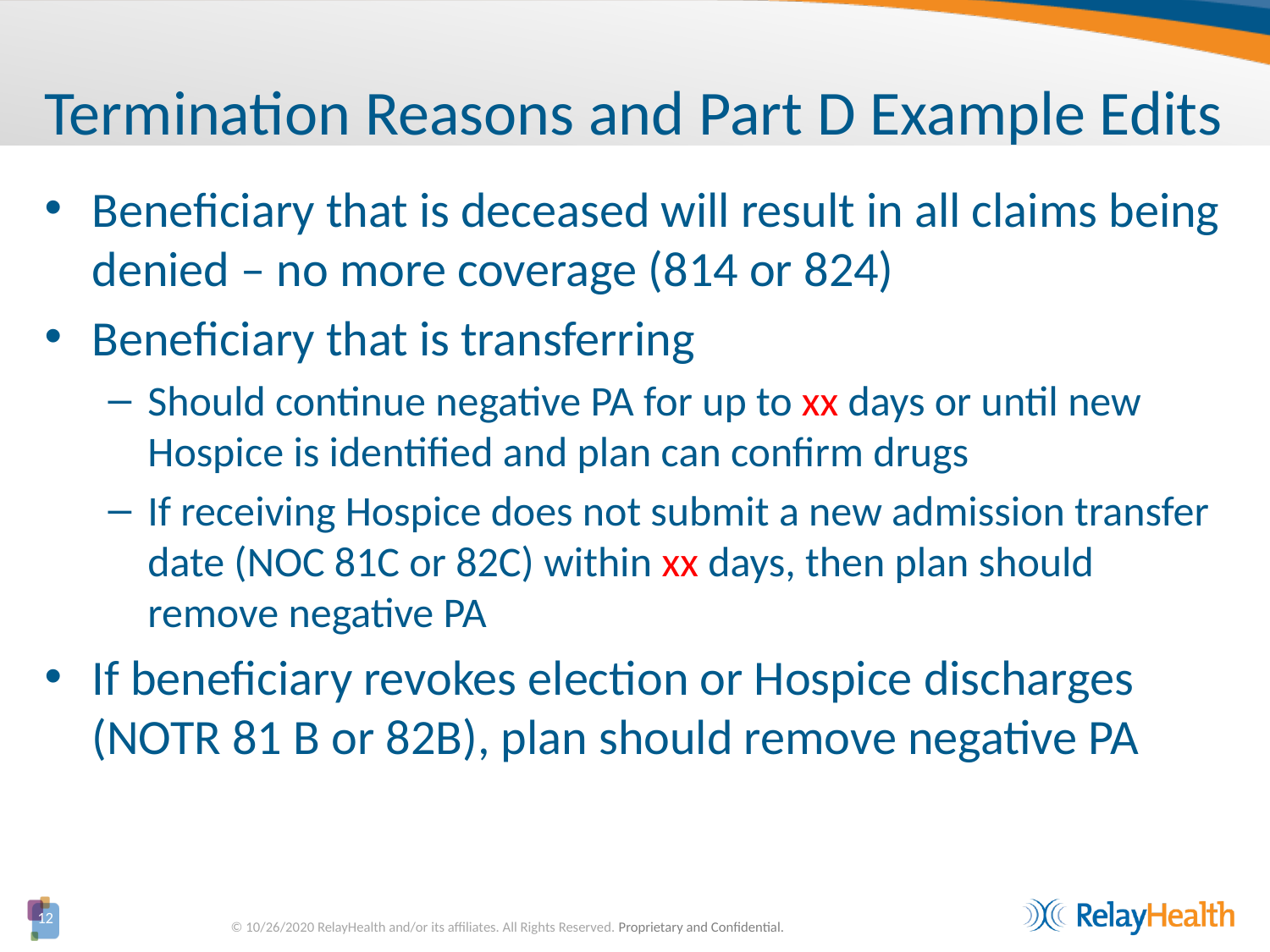

# Termination Reasons and Part D Example Edits
Beneficiary that is deceased will result in all claims being denied – no more coverage (814 or 824)
Beneficiary that is transferring
Should continue negative PA for up to xx days or until new Hospice is identified and plan can confirm drugs
If receiving Hospice does not submit a new admission transfer date (NOC 81C or 82C) within xx days, then plan should remove negative PA
If beneficiary revokes election or Hospice discharges (NOTR 81 B or 82B), plan should remove negative PA